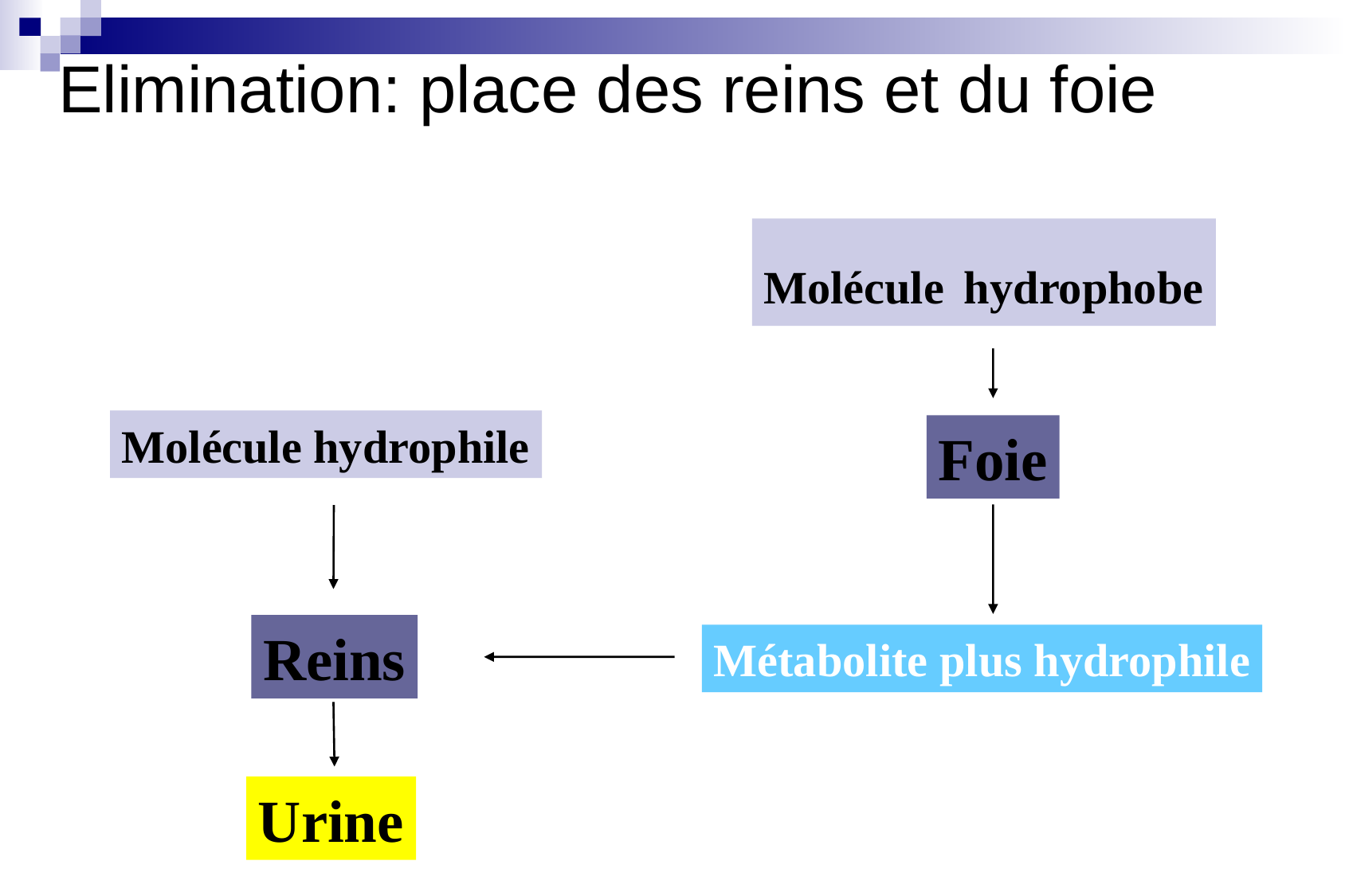

# Elimination: place des reins et du foie
Molécule hydrophobe

Molécule hydrophile
Foie

Reins
Métabolite plus hydrophile

Urine